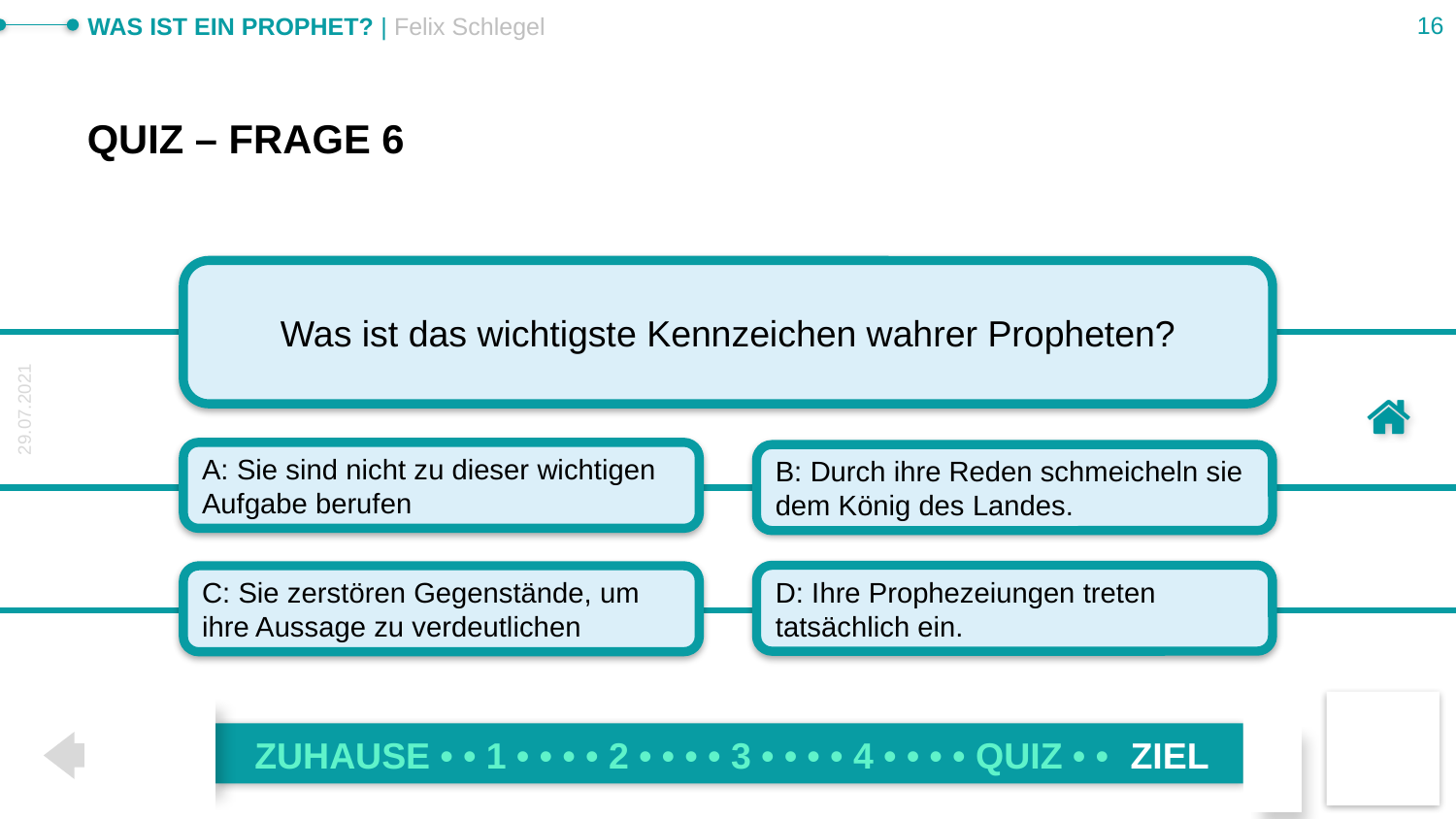

# Quiz – Frage 6
Was ist das wichtigste Kennzeichen wahrer Propheten?

A: Sie sind nicht zu dieser wichtigen Aufgabe berufen
B: Durch ihre Reden schmeicheln sie dem König des Landes.
D: Ihre Prophezeiungen treten tatsächlich ein.
C: Sie zerstören Gegenstände, um ihre Aussage zu verdeutlichen

ZUHAUSE • • 1 • • • • 2 • • • • 3 • • • • 4 • • • • QUIZ • •  ZIEL